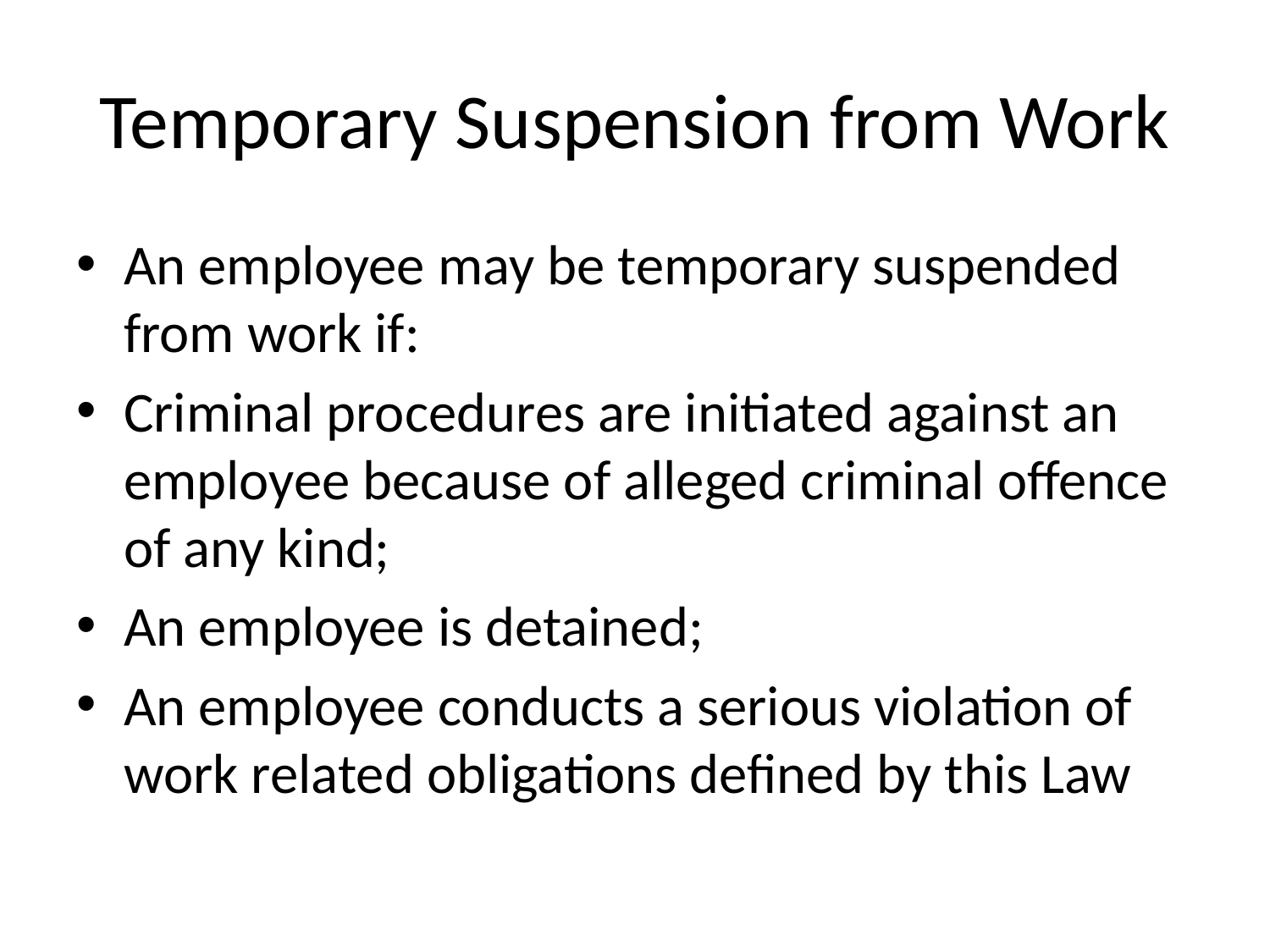

# Temporary Suspension from Work
An employee may be temporary suspended from work if:
Criminal procedures are initiated against an employee because of alleged criminal offence of any kind;
An employee is detained;
An employee conducts a serious violation of work related obligations defined by this Law